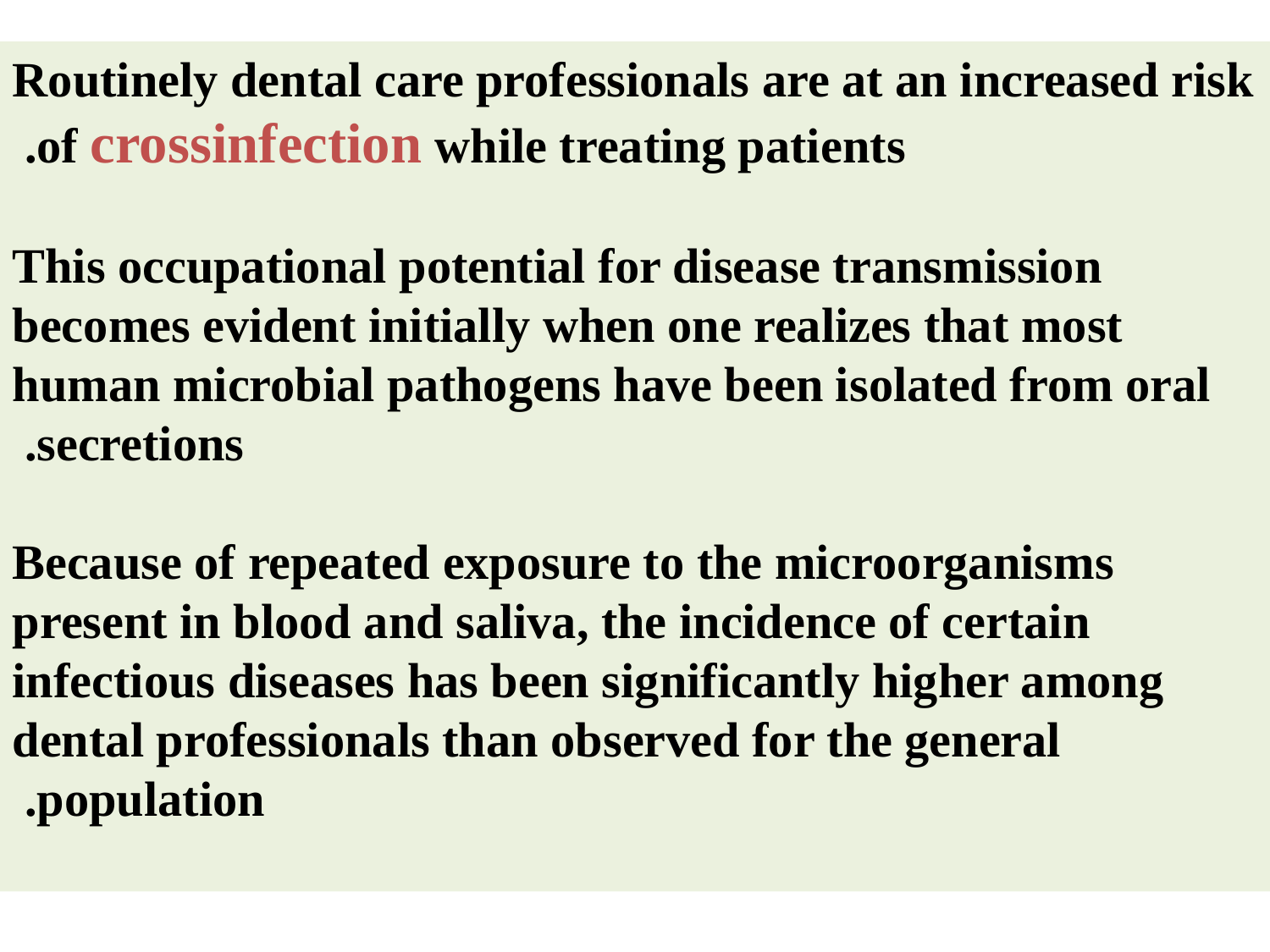

Routinely dental care professionals are at an increased risk of crossinfection while treating patients.

This occupational potential for disease transmission becomes evident initially when one realizes that most human microbial pathogens have been isolated from oral secretions.

Because of repeated exposure to the microorganisms present in blood and saliva, the incidence of certain infectious diseases has been significantly higher among dental professionals than observed for the general population.